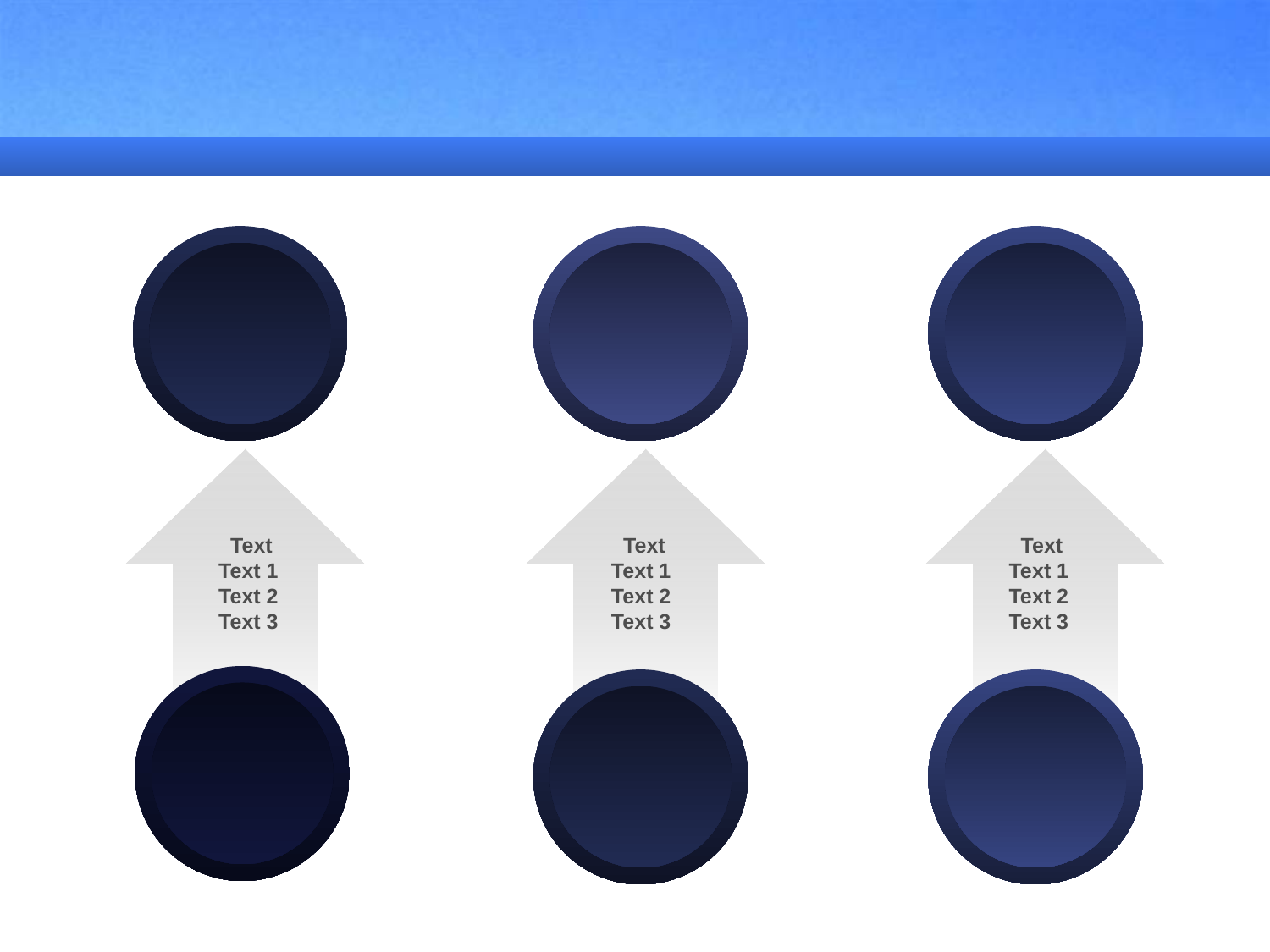

#

 Text
Text 1
Text 2
Text 3
 Text
Text 1
Text 2
Text 3
 Text
Text 1
Text 2
Text 3